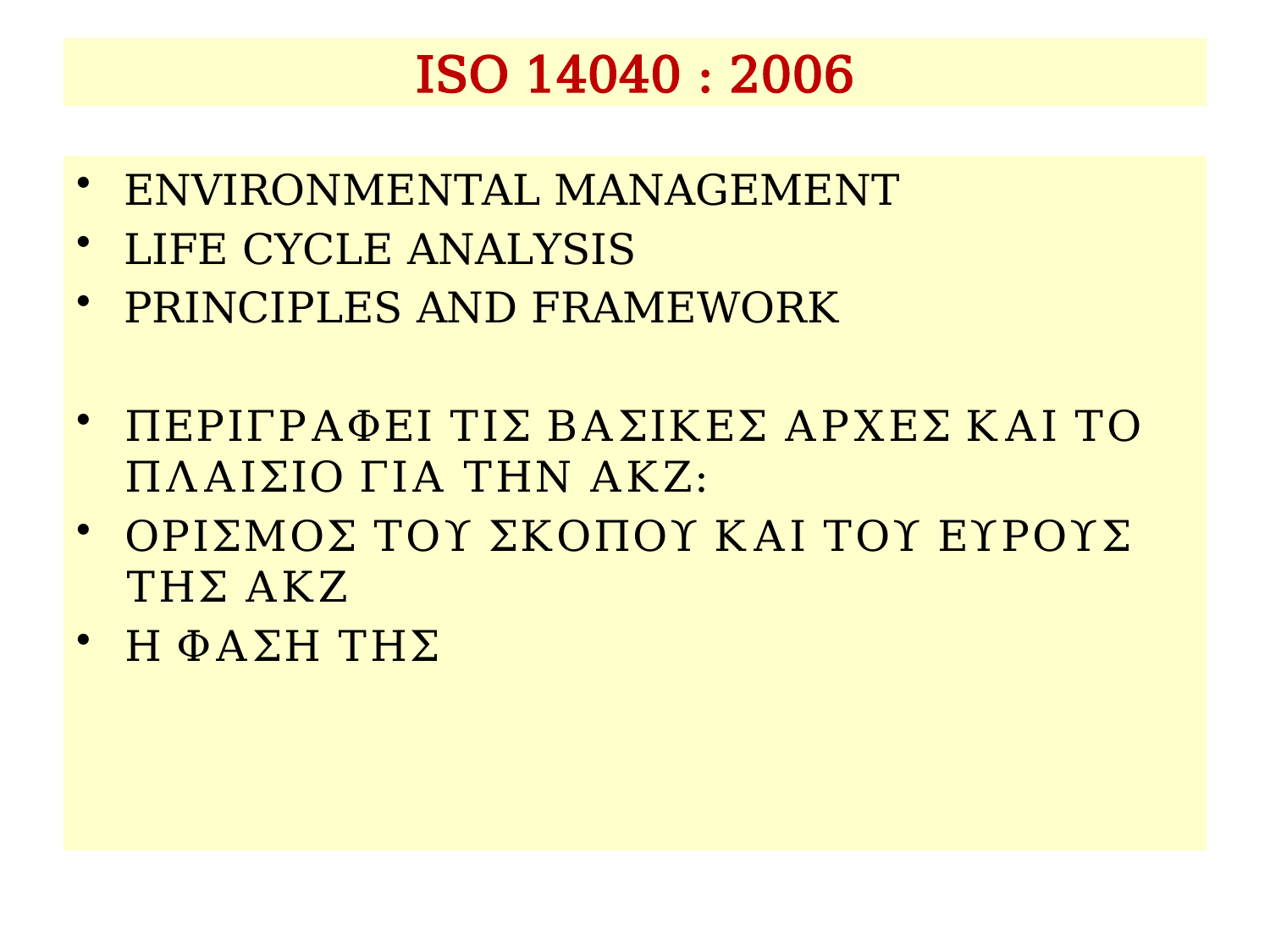

# ISO 14040 : 2006
ENVIRONMENTAL MANAGEMENT
LIFE CYCLE ANALYSIS
PRINCIPLES AND FRAMEWORK

ΠΕΡΙΓΡΑΦΕΙ ΤΙΣ ΒΑΣΙΚΕΣ ΑΡΧΕΣ ΚΑΙ ΤΟ ΠΛΑΙΣΙΟ ΓΙΑ ΤΗΝ ΑΚΖ:
ΟΡΙΣΜΟΣ ΤΟΥ ΣΚΟΠΟΥ ΚΑΙ ΤΟΥ ΕΥΡΟΥΣ ΤΗΣ ΑΚΖ
Η ΦΑΣΗ ΤΗΣ